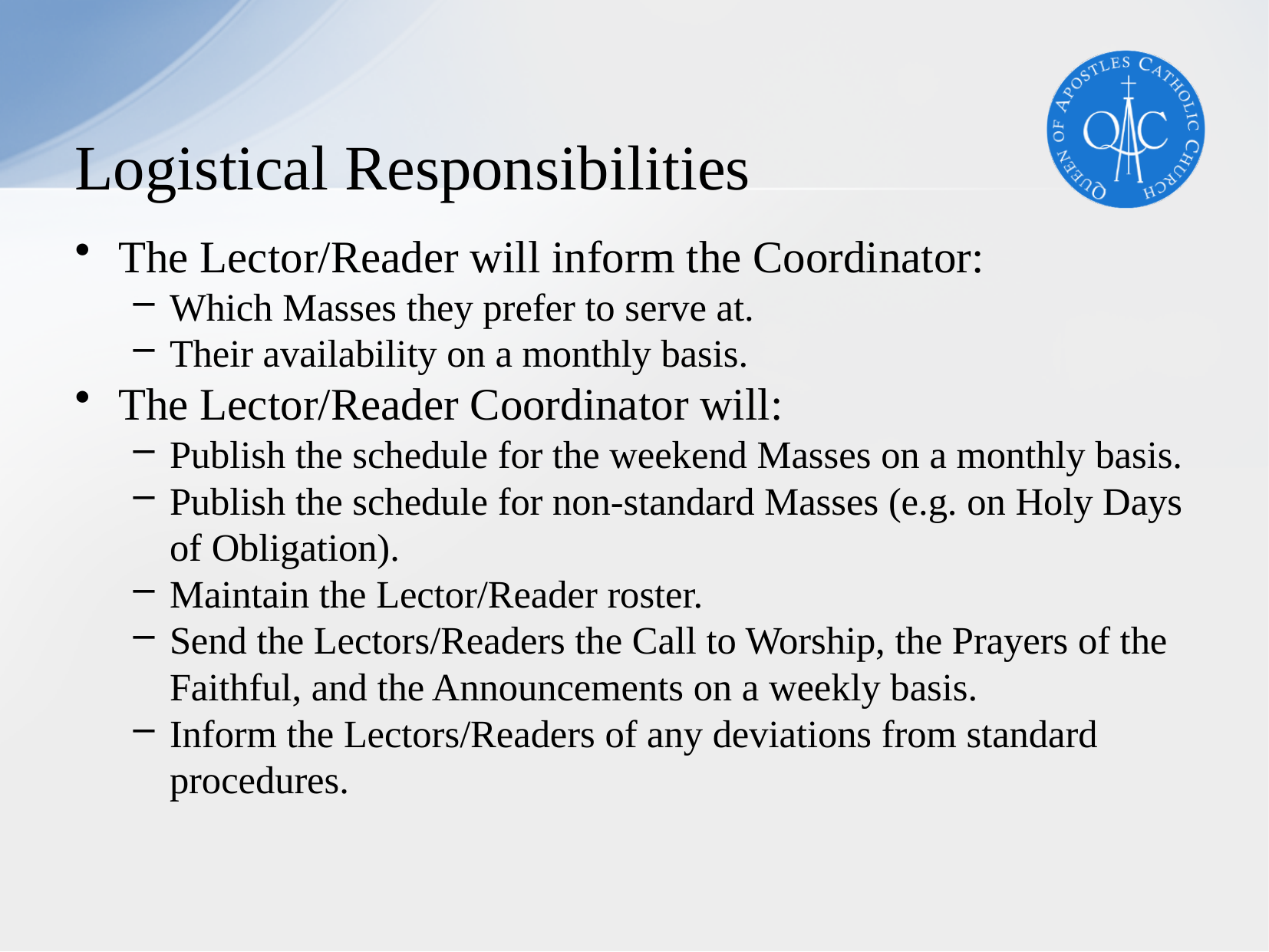

# Logistical Responsibilities
The Lector/Reader will inform the Coordinator:
Which Masses they prefer to serve at.
Their availability on a monthly basis.
The Lector/Reader Coordinator will:
Publish the schedule for the weekend Masses on a monthly basis.
Publish the schedule for non-standard Masses (e.g. on Holy Days of Obligation).
Maintain the Lector/Reader roster.
Send the Lectors/Readers the Call to Worship, the Prayers of the Faithful, and the Announcements on a weekly basis.
Inform the Lectors/Readers of any deviations from standard procedures.